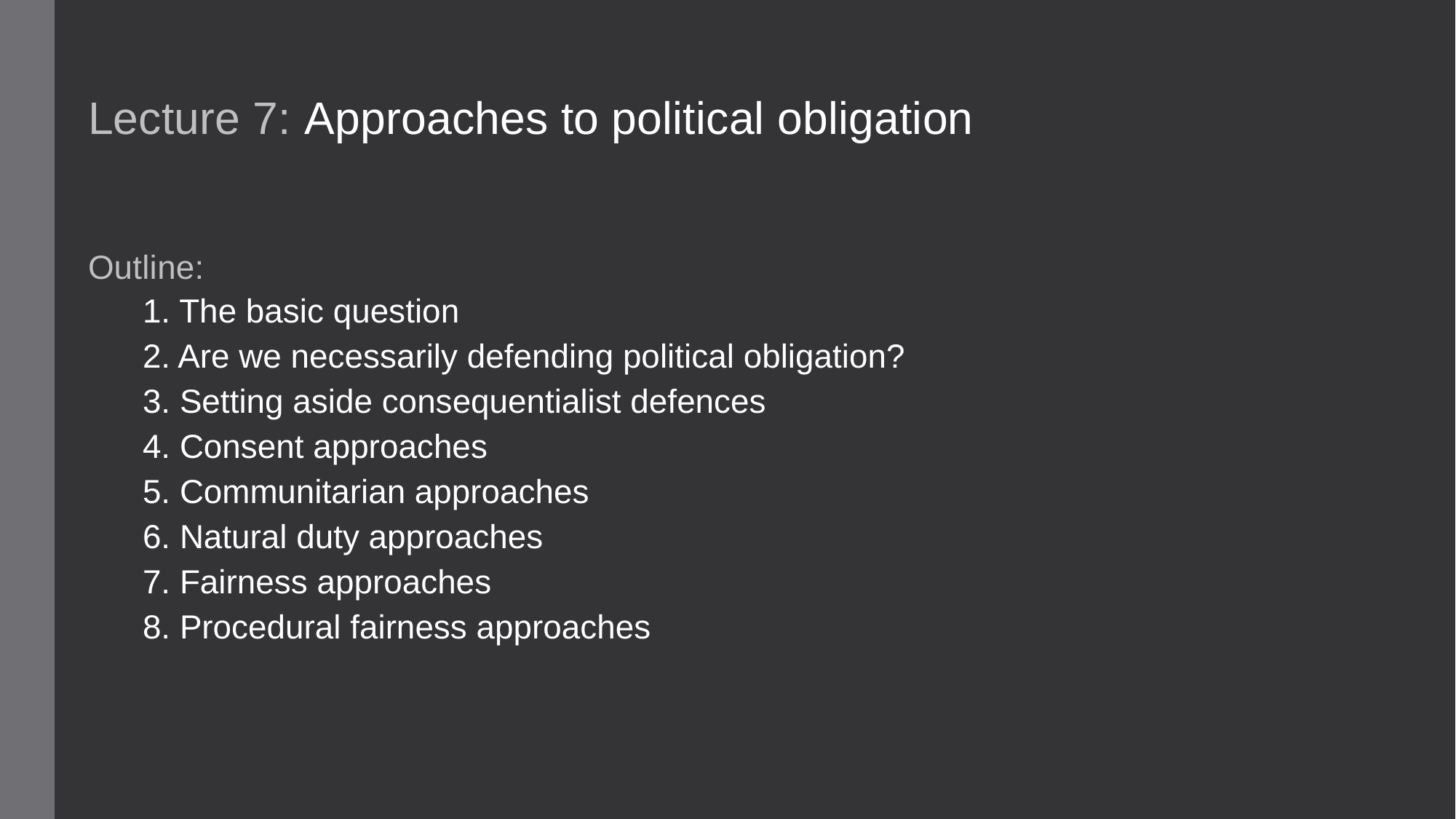

Lecture 7: Approaches to political obligation

Outline:
1. The basic question
2. Are we necessarily defending political obligation?
3. Setting aside consequentialist defences
4. Consent approaches
5. Communitarian approaches
6. Natural duty approaches
7. Fairness approaches
8. Procedural fairness approaches